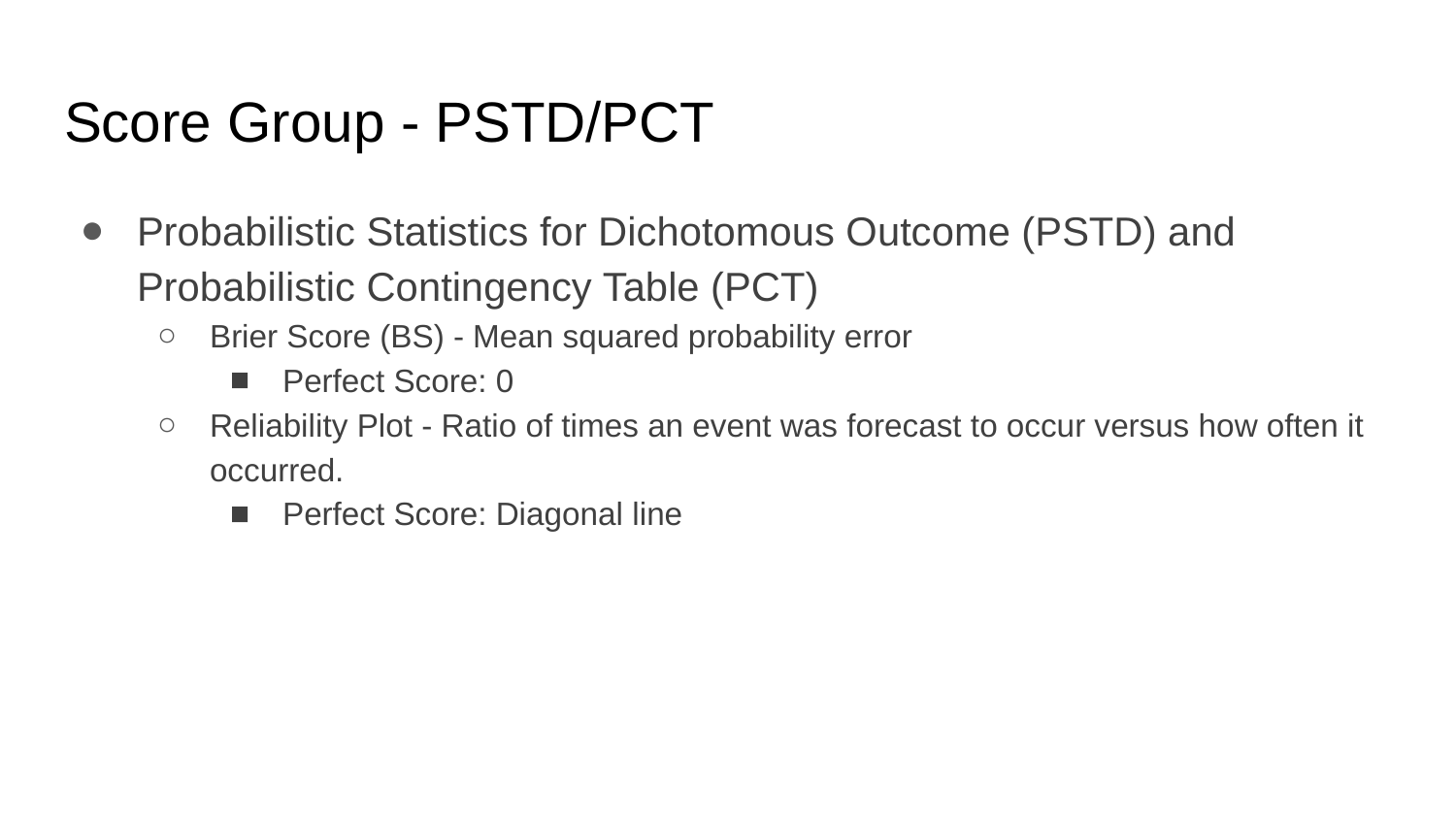

# Score Group - PSTD/PCT
Probabilistic Statistics for Dichotomous Outcome (PSTD) and Probabilistic Contingency Table (PCT)
Brier Score (BS) - Mean squared probability error
Perfect Score: 0
Reliability Plot - Ratio of times an event was forecast to occur versus how often it occurred.
Perfect Score: Diagonal line